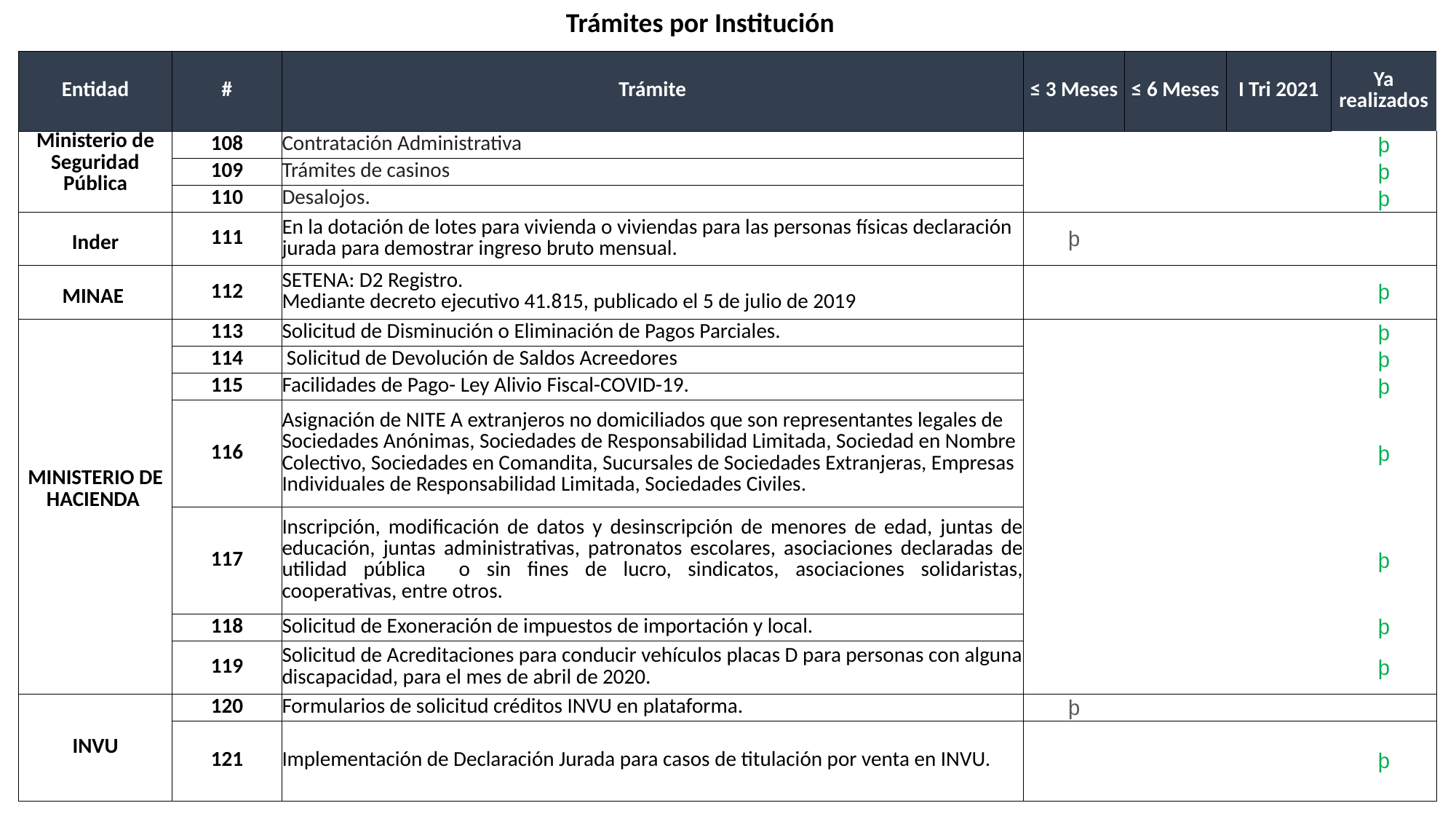

Trámites por Institución
| Entidad | # | Trámite | ≤ 3 Meses | ≤ 6 Meses | I Tri 2021 | Ya realizados |
| --- | --- | --- | --- | --- | --- | --- |
| Ministerio de Seguridad Pública | 108 | Contratación Administrativa |  |  |  | þ |
|  | 109 | Trámites de casinos |  |  |  | þ |
|  | 110 | Desalojos. |  |  |  | þ |
| Inder | 111 | En la dotación de lotes para vivienda o viviendas para las personas físicas declaración jurada para demostrar ingreso bruto mensual. | þ |  |  |  |
| MINAE | 112 | SETENA: D2 Registro. Mediante decreto ejecutivo 41.815, publicado el 5 de julio de 2019 |  |  |  | þ |
| MINISTERIO DE HACIENDA | 113 | Solicitud de Disminución o Eliminación de Pagos Parciales. |  |  |  | þ |
|  | 114 | Solicitud de Devolución de Saldos Acreedores |  |  |  | þ |
|  | 115 | Facilidades de Pago- Ley Alivio Fiscal-COVID-19. |  |  |  | þ |
|  | 116 | Asignación de NITE A extranjeros no domiciliados que son representantes legales de Sociedades Anónimas, Sociedades de Responsabilidad Limitada, Sociedad en Nombre Colectivo, Sociedades en Comandita, Sucursales de Sociedades Extranjeras, Empresas Individuales de Responsabilidad Limitada, Sociedades Civiles. |  |  |  | þ |
|  | 117 | Inscripción, modificación de datos y desinscripción de menores de edad, juntas de educación, juntas administrativas, patronatos escolares, asociaciones declaradas de utilidad pública o sin fines de lucro, sindicatos, asociaciones solidaristas, cooperativas, entre otros. |  |  |  | þ |
|  | 118 | Solicitud de Exoneración de impuestos de importación y local. |  |  |  | þ |
|  | 119 | Solicitud de Acreditaciones para conducir vehículos placas D para personas con alguna discapacidad, para el mes de abril de 2020. |  |  |  | þ |
| INVU | 120 | Formularios de solicitud créditos INVU en plataforma. | þ |  |  |  |
|  | 121 | Implementación de Declaración Jurada para casos de titulación por venta en INVU. |  |  |  | þ |